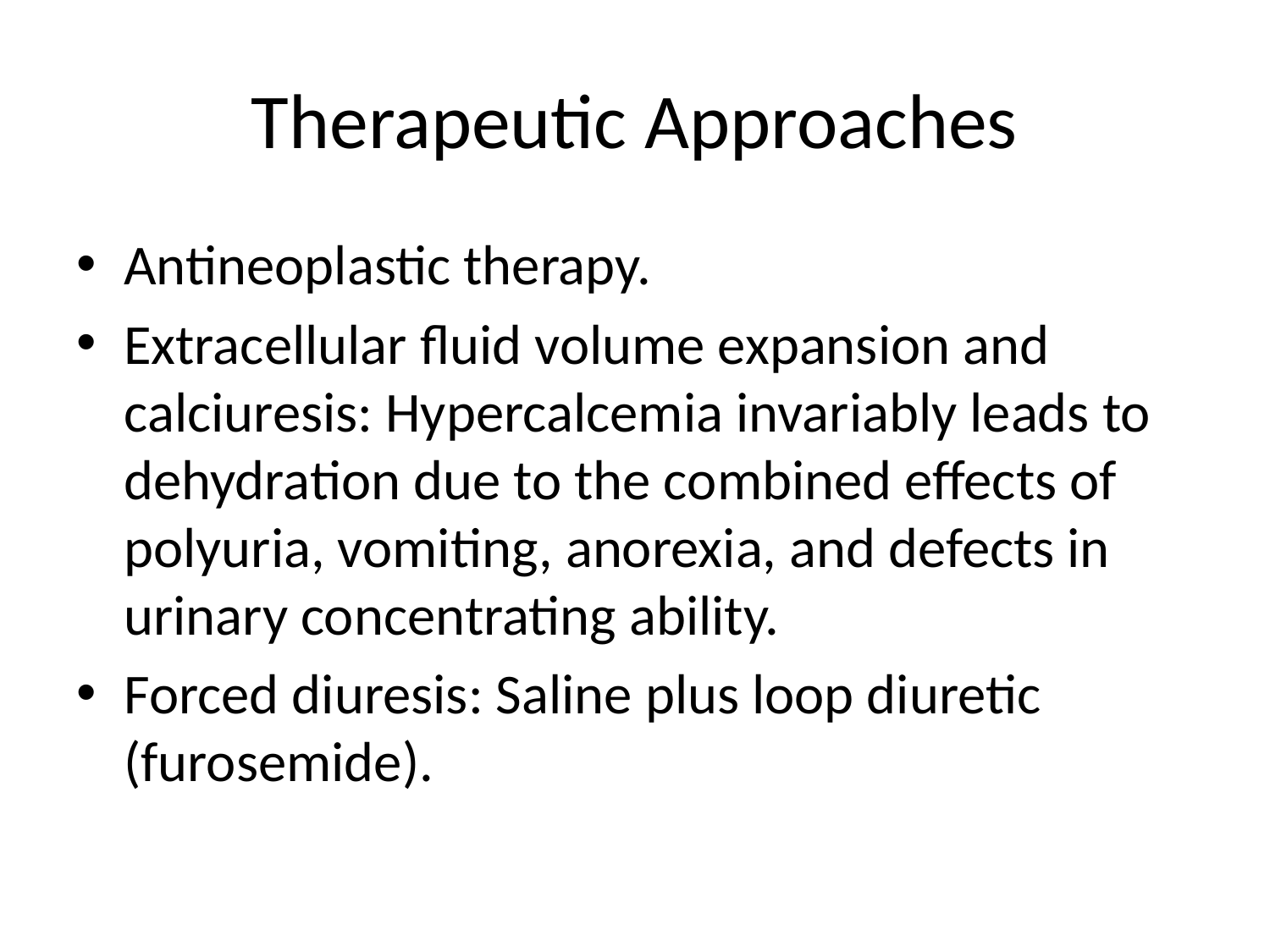

# Therapeutic Approaches
Antineoplastic therapy.
Extracellular fluid volume expansion and calciuresis: Hypercalcemia invariably leads to dehydration due to the combined effects of polyuria, vomiting, anorexia, and defects in urinary concentrating ability.
Forced diuresis: Saline plus loop diuretic (furosemide).